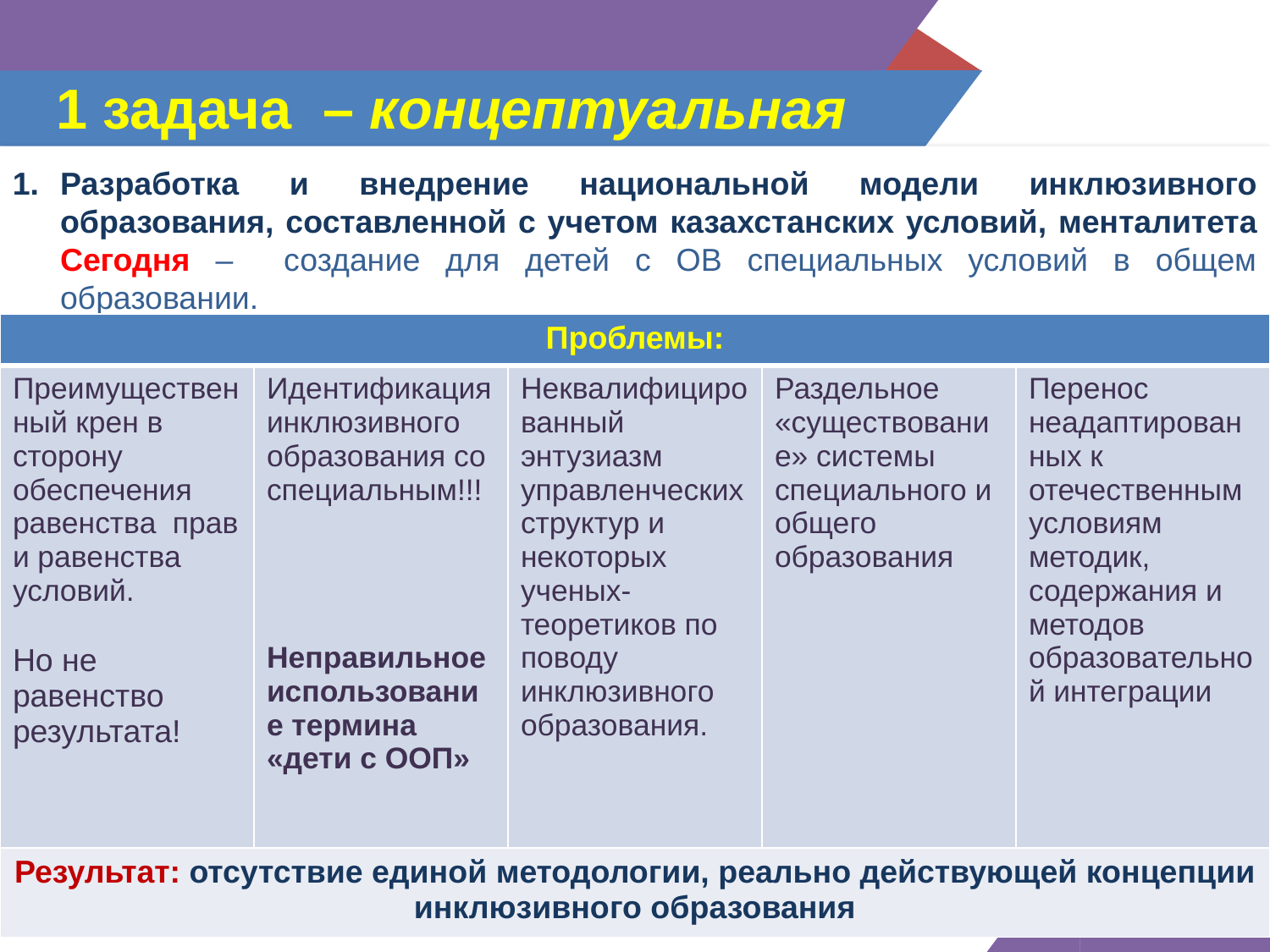

# 1 задача  – концептуальная

Разработка и внедрение национальной модели инклюзивного образования, составленной с учетом казахстанских условий, менталитета Сегодня –  создание для детей с ОВ специальных условий в общем образовании.

.
| Проблемы: |  |  |  |  |
| --- | --- | --- | --- | --- |
| Преимущественный крен в сторону обеспечения равенства прав и равенства условий. Но не равенство результата! | Идентификация инклюзивного образования со специальным!!! Неправильное использование термина «дети с ООП» | Неквалифицированный энтузиазм управленческих структур и некоторых ученых-теоретиков по поводу инклюзивного образования. | Раздельное «существование» системы специального и общего образования | Перенос неадаптированных к отечественным условиям методик, содержания и методов образовательной интеграции |
| Результат: отсутствие единой методологии, реально действующей концепции инклюзивного образования |  |  |  |  |
4